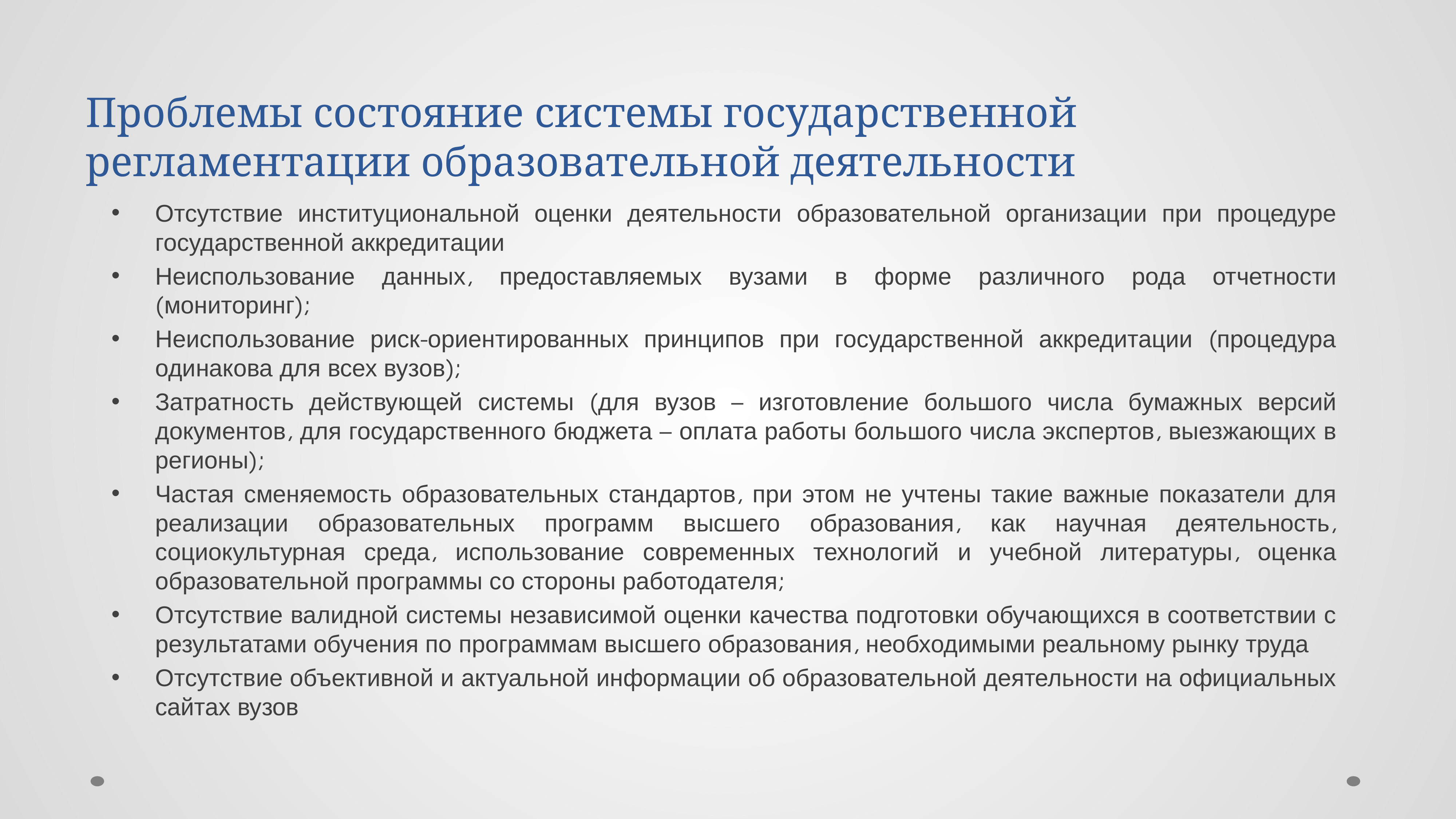

# Проблемы состояние системы государственной регламентации образовательной деятельности
Отсутствие институциональной оценки деятельности образовательной организации при процедуре государственной аккредитации
Неиспользование данных, предоставляемых вузами в форме различного рода отчетности (мониторинг);
Неиспользование риск-ориентированных принципов при государственной аккредитации (процедура одинакова для всех вузов);
Затратность действующей системы (для вузов – изготовление большого числа бумажных версий документов, для государственного бюджета – оплата работы большого числа экспертов, выезжающих в регионы);
Частая сменяемость образовательных стандартов, при этом не учтены такие важные показатели для реализации образовательных программ высшего образования, как научная деятельность, социокультурная среда, использование современных технологий и учебной литературы, оценка образовательной программы со стороны работодателя;
Отсутствие валидной системы независимой оценки качества подготовки обучающихся в соответствии с результатами обучения по программам высшего образования, необходимыми реальному рынку труда
Отсутствие объективной и актуальной информации об образовательной деятельности на официальных сайтах вузов